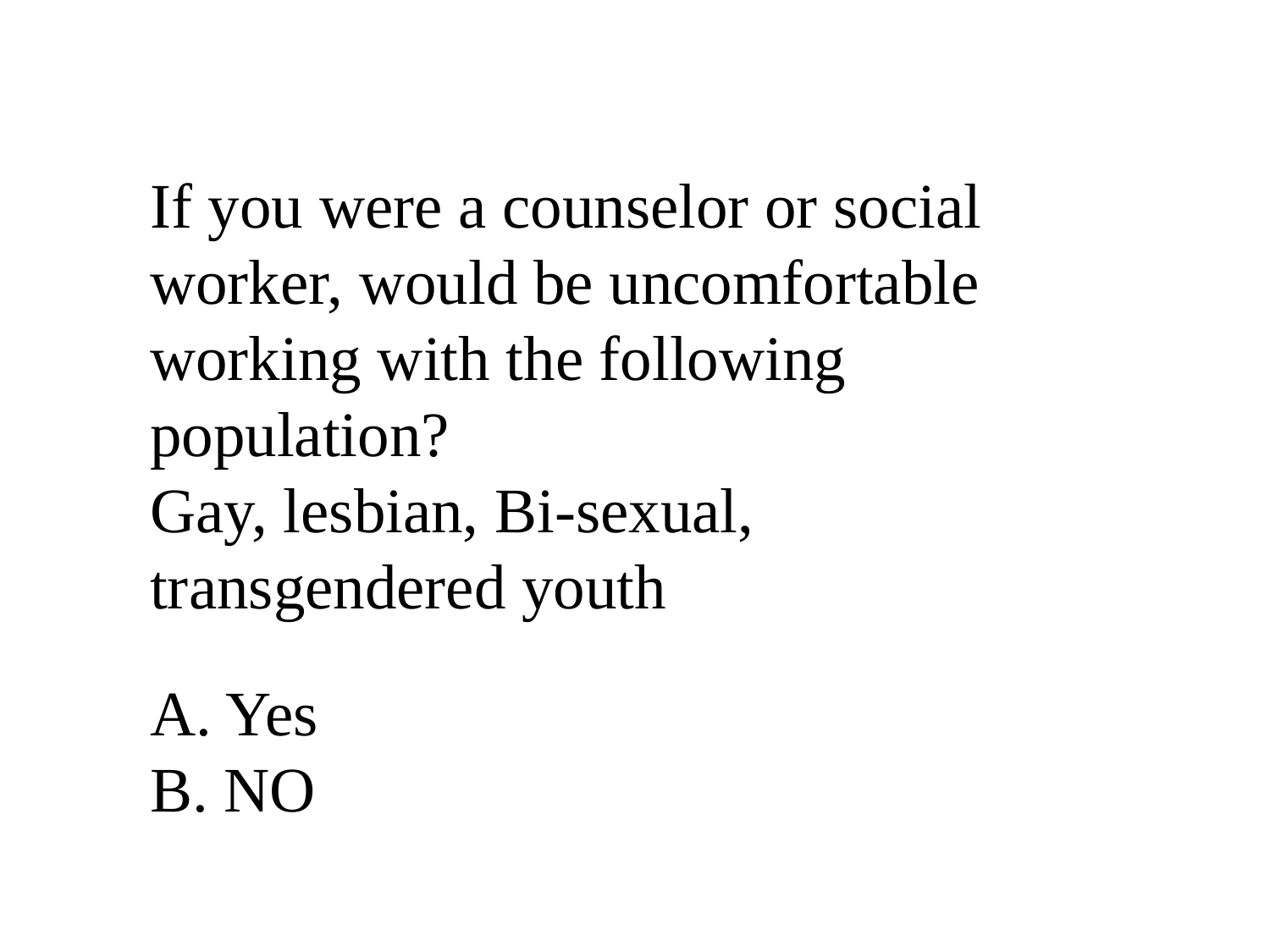

If you were a counselor or social worker, would be uncomfortable working with the following population?
Gay, lesbian, Bi-sexual, transgendered youth
A. Yes
B. NO